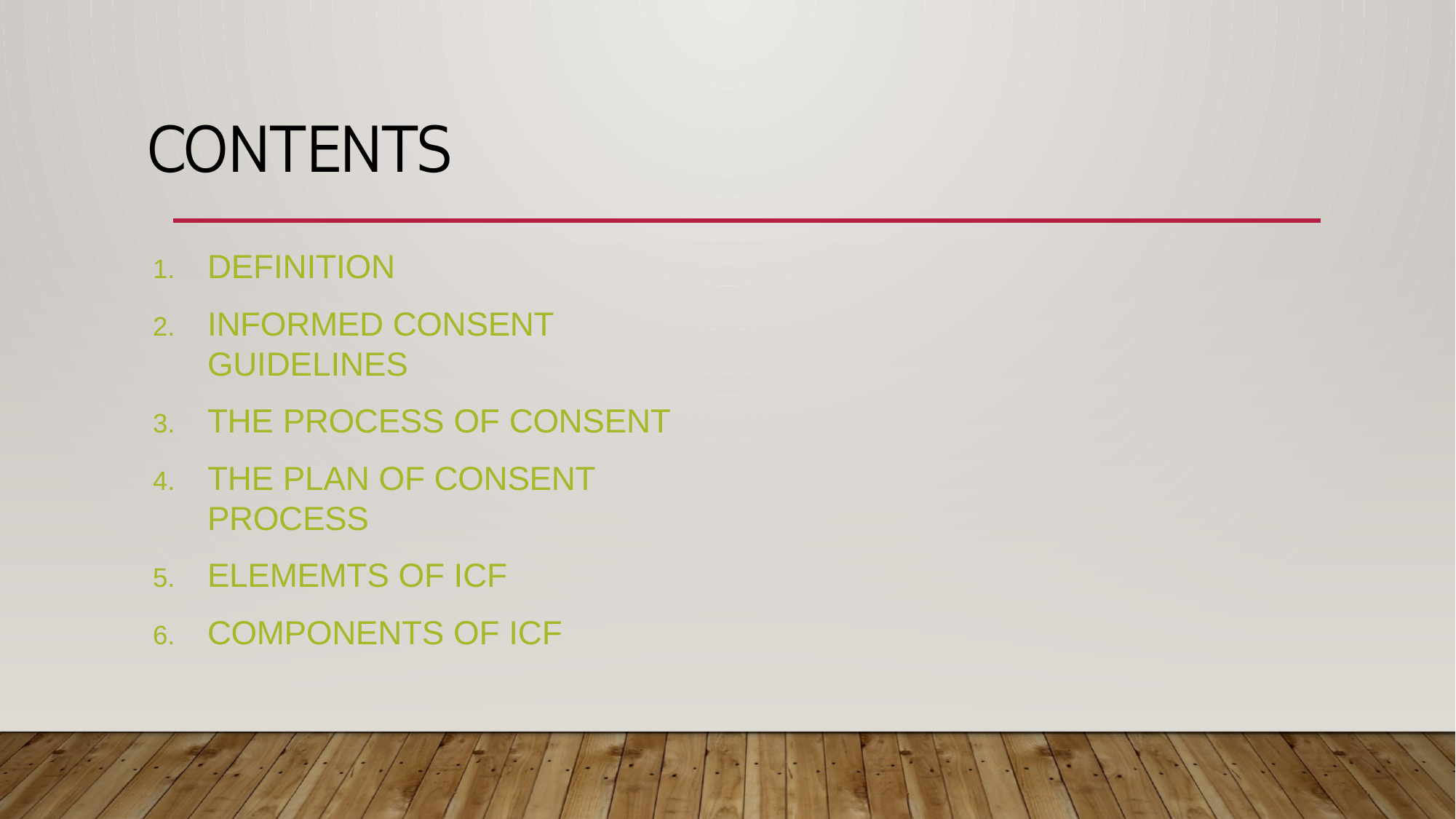

# CONTENTS
DEFINITION
INFORMED CONSENT GUIDELINES
THE PROCESS OF CONSENT
THE PLAN OF CONSENT PROCESS
ELEMEMTS OF ICF
COMPONENTS OF ICF